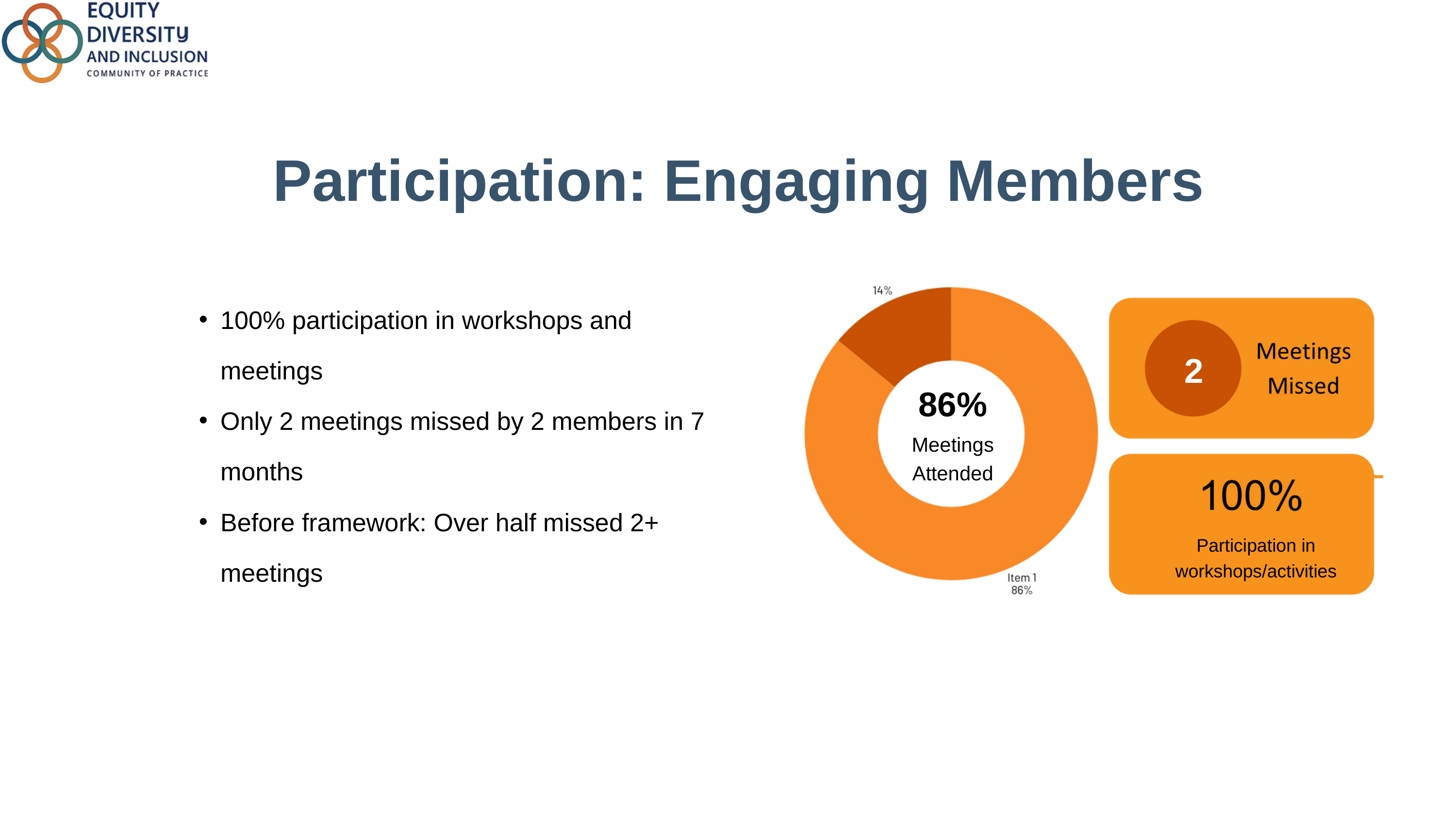

Participation: Engaging Members

100% participation in workshops and meetings
Only 2 meetings missed by 2 members in 7 months
Before framework: Over half missed 2+ meetings
2
86%
Meetings Attended
Participation in workshops/activities